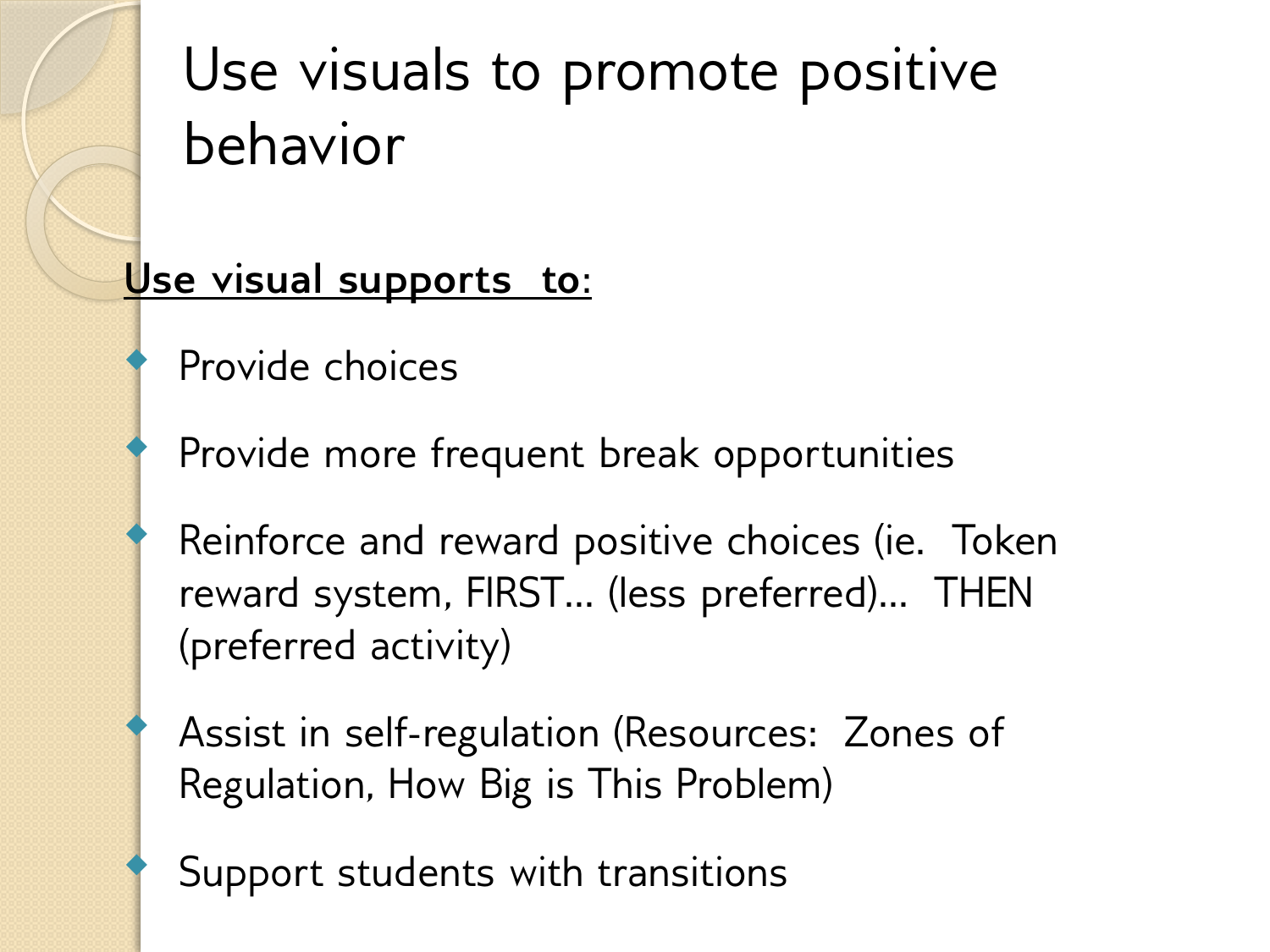

# Use visuals to promote positive behavior
Use visual supports  to:
Provide choices
Provide more frequent break opportunities
Reinforce and reward positive choices (ie.  Token reward system, FIRST… (less preferred)…  THEN (preferred activity)
Assist in self-regulation (Resources:  Zones of Regulation, How Big is This Problem)
Support students with transitions